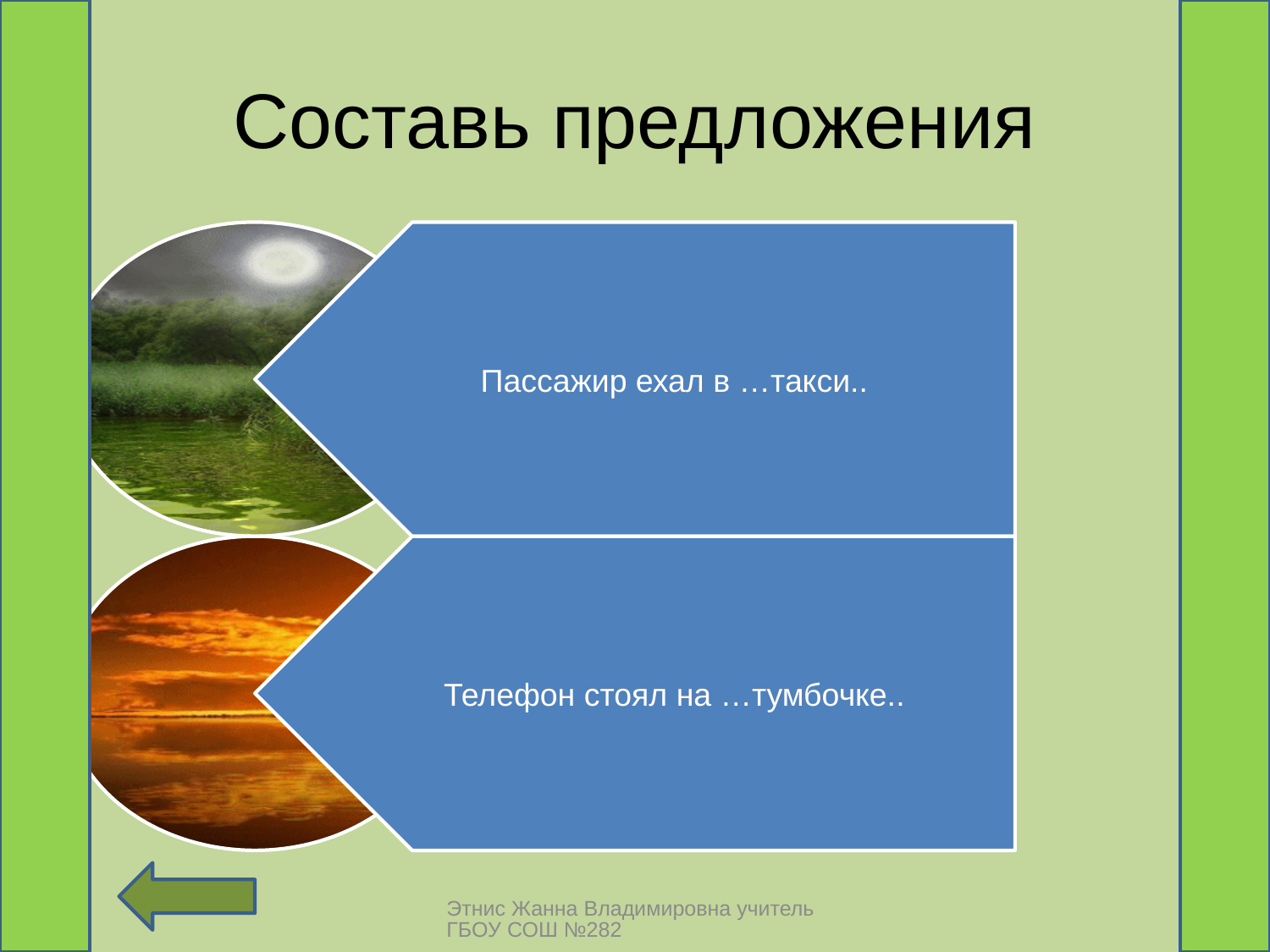

# Составь предложения
Пассажир ехал в …такси..
Телефон стоял на …тумбочке..

Этнис Жанна Владимировна учитель ГБОУ СОШ №282